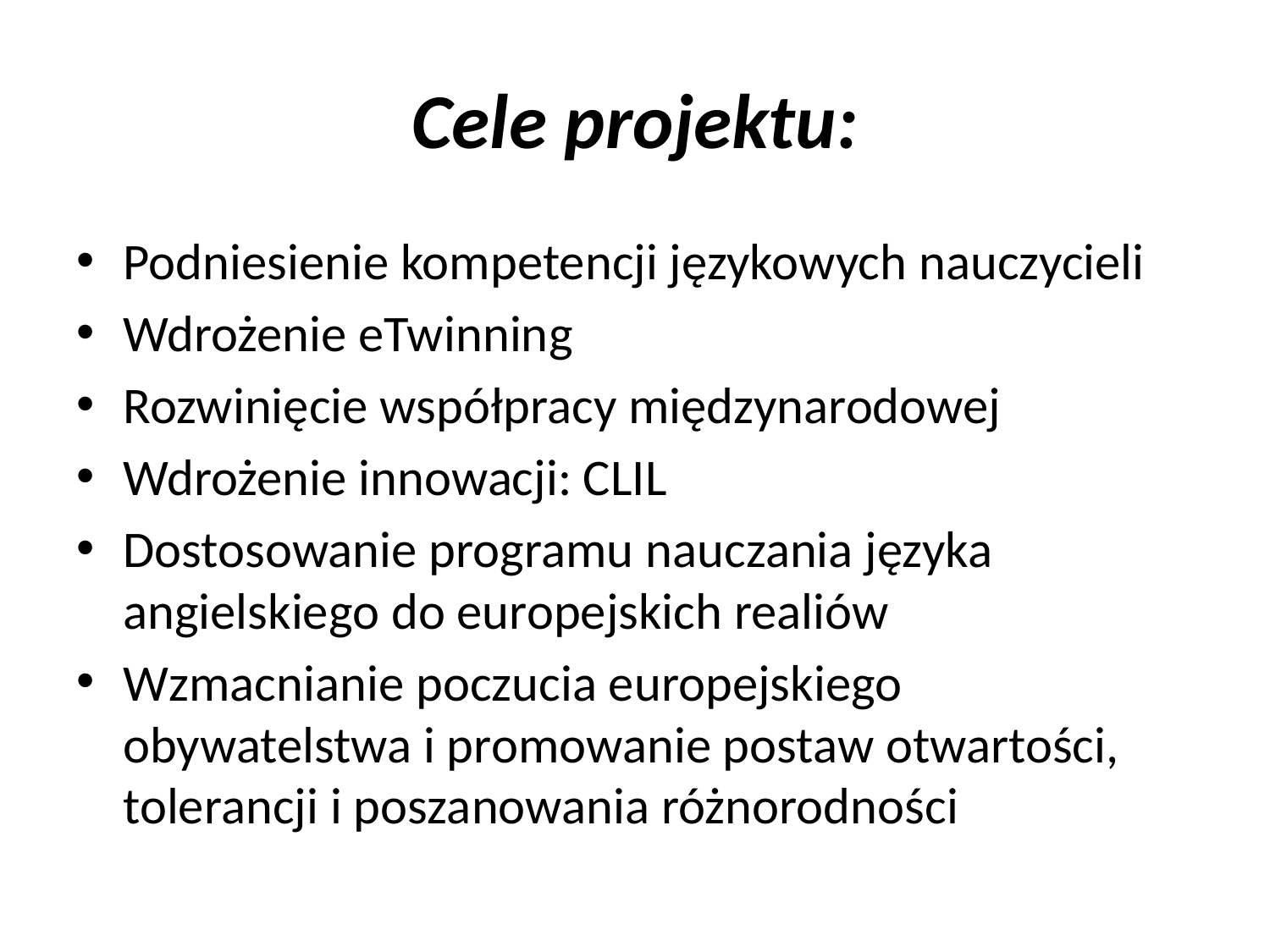

# Cele projektu:
Podniesienie kompetencji językowych nauczycieli
Wdrożenie eTwinning
Rozwinięcie współpracy międzynarodowej
Wdrożenie innowacji: CLIL
Dostosowanie programu nauczania języka angielskiego do europejskich realiów
Wzmacnianie poczucia europejskiego obywatelstwa i promowanie postaw otwartości, tolerancji i poszanowania różnorodności